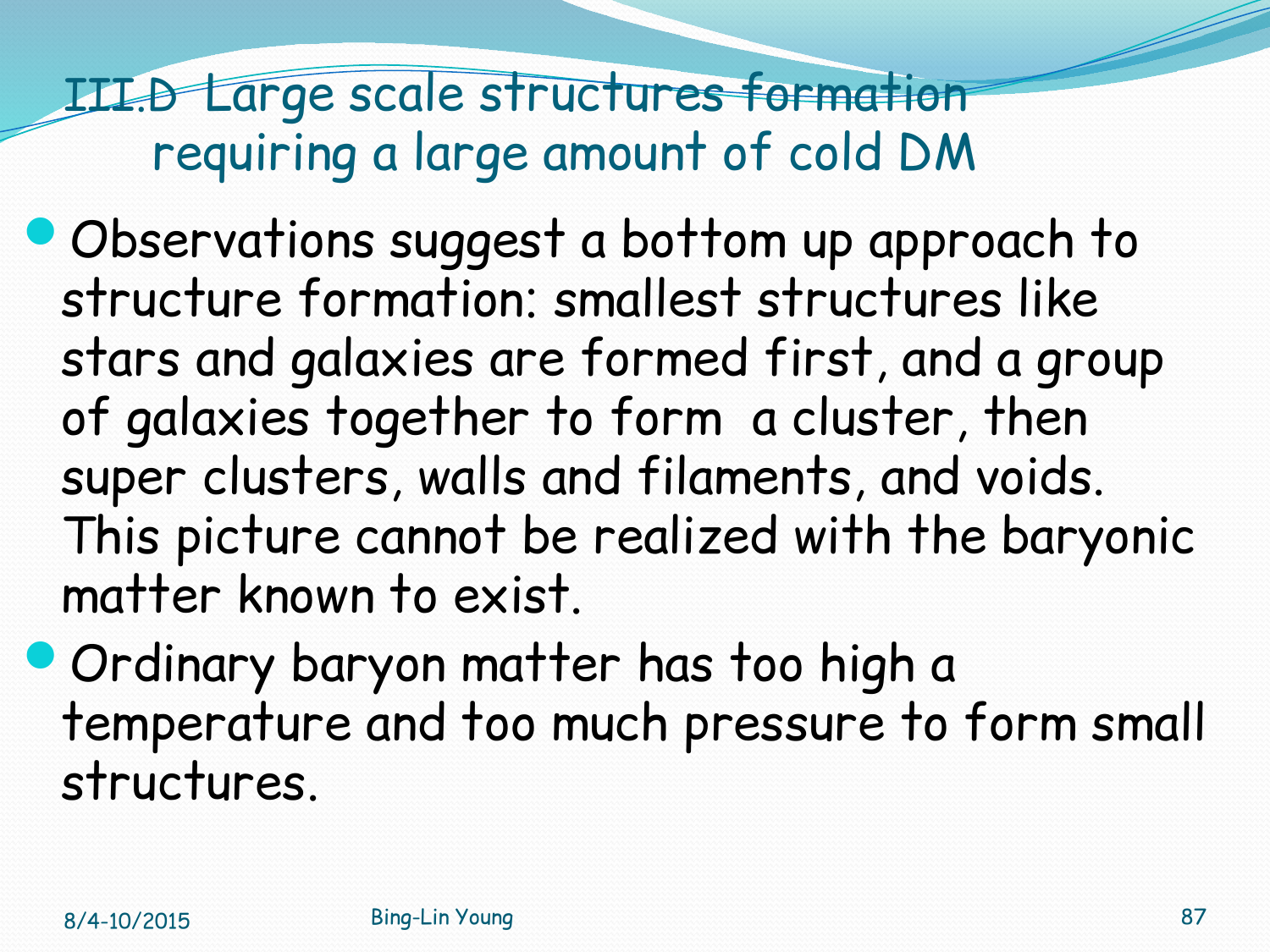

# III.D  Large scale structures formation requiring a large amount of cold DM
Observations suggest a bottom up approach to structure formation: smallest structures like stars and galaxies are formed first, and a group of galaxies together to form  a cluster, then super clusters, walls and filaments, and voids.  This picture cannot be realized with the baryonic matter known to exist.
Ordinary baryon matter has too high a temperature and too much pressure to form small structures.
8/4-10/2015
Bing-Lin Young
87